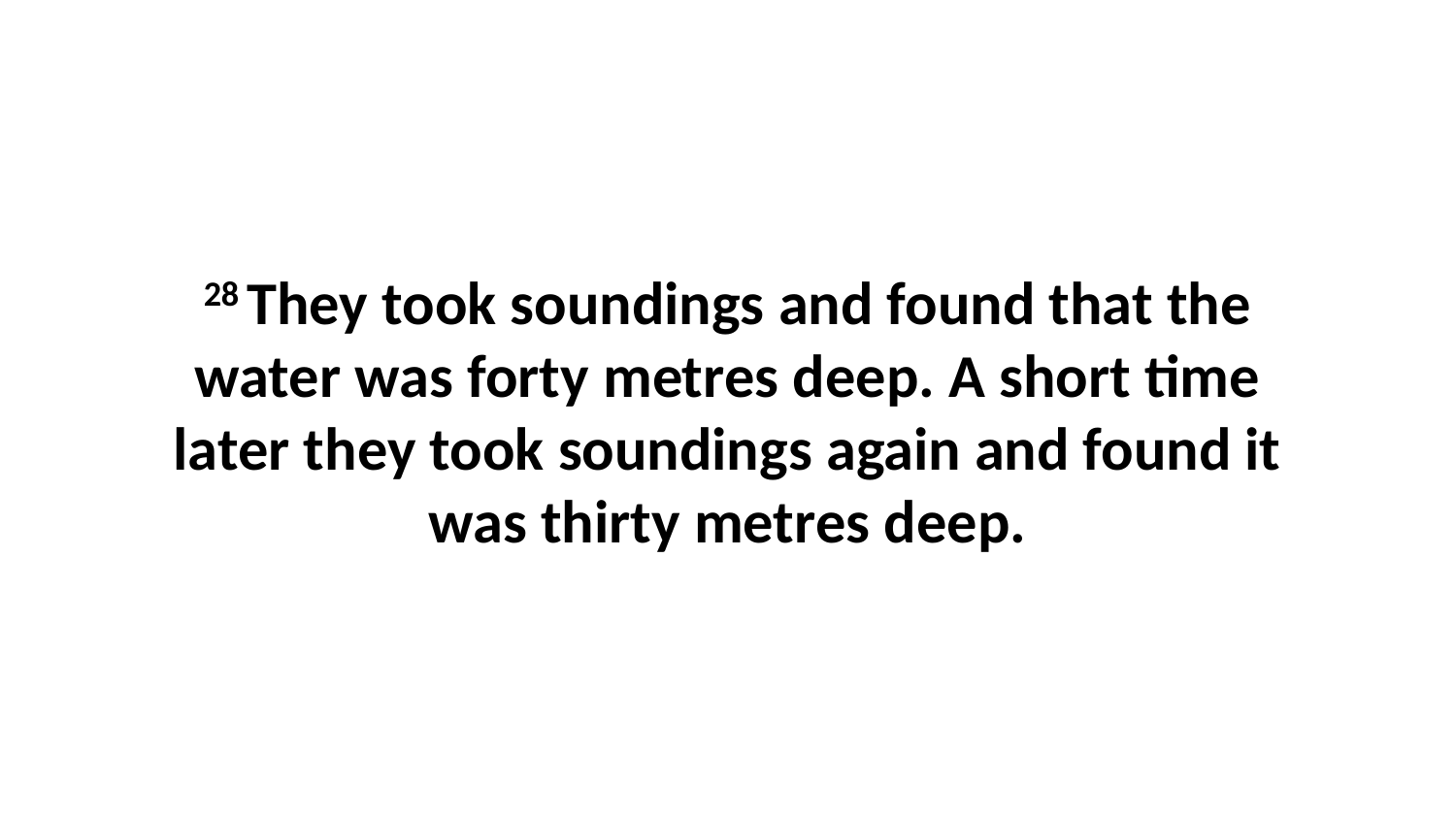

28 They took soundings and found that the water was forty metres deep. A short time later they took soundings again and found it was thirty metres deep.